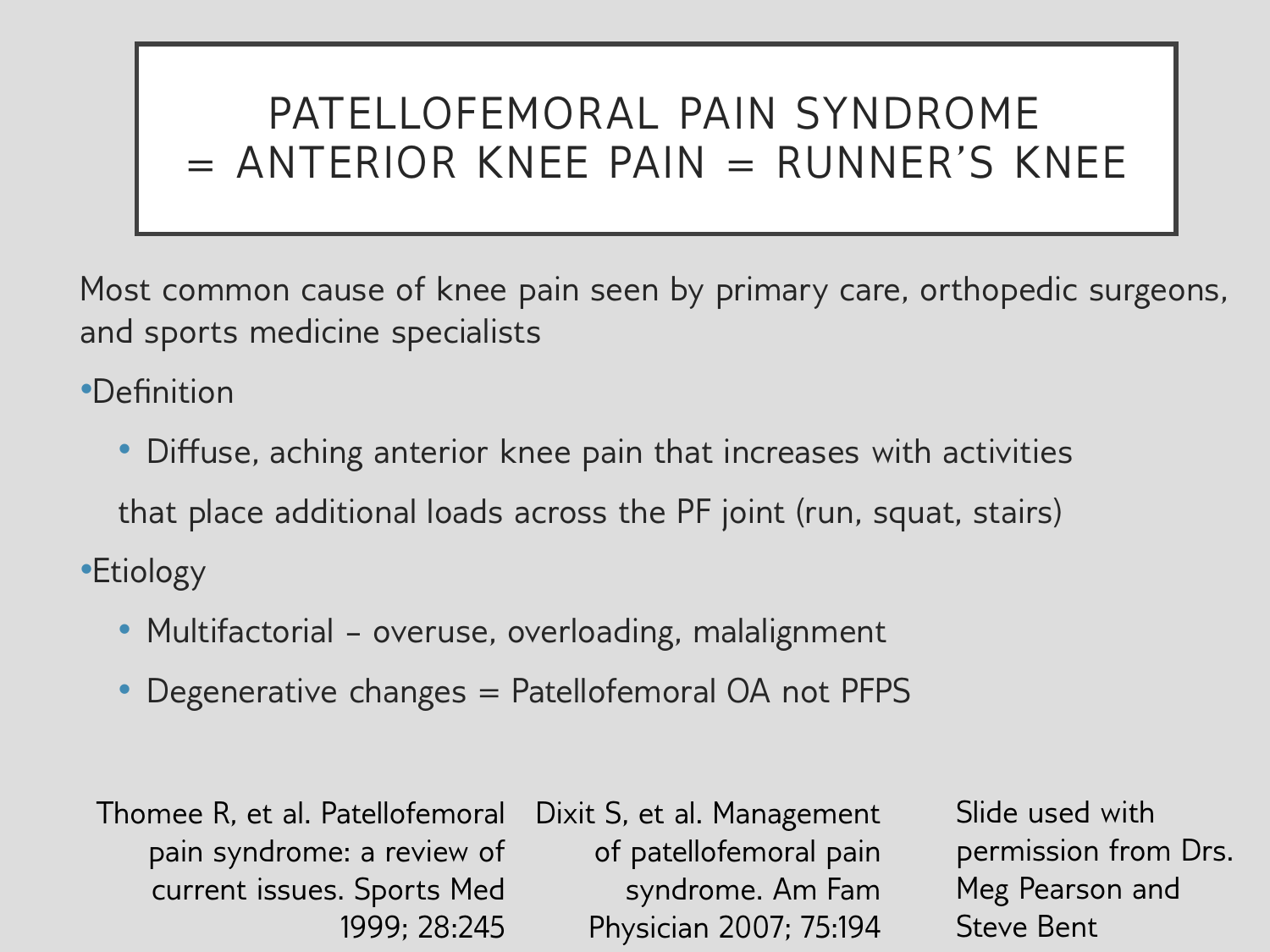

# Patellofemoral Pain Syndrome = Anterior Knee Pain = Runner’s Knee
Most common cause of knee pain seen by primary care, orthopedic surgeons, and sports medicine specialists
Definition
Diffuse, aching anterior knee pain that increases with activities
that place additional loads across the PF joint (run, squat, stairs)
Etiology
Multifactorial – overuse, overloading, malalignment
Degenerative changes = Patellofemoral OA not PFPS
Slide used with permission from Drs. Meg Pearson and Steve Bent
Thomee R, et al. Patellofemoral pain syndrome: a review of current issues. Sports Med 1999; 28:245
Dixit S, et al. Management of patellofemoral pain syndrome. Am Fam Physician 2007; 75:194